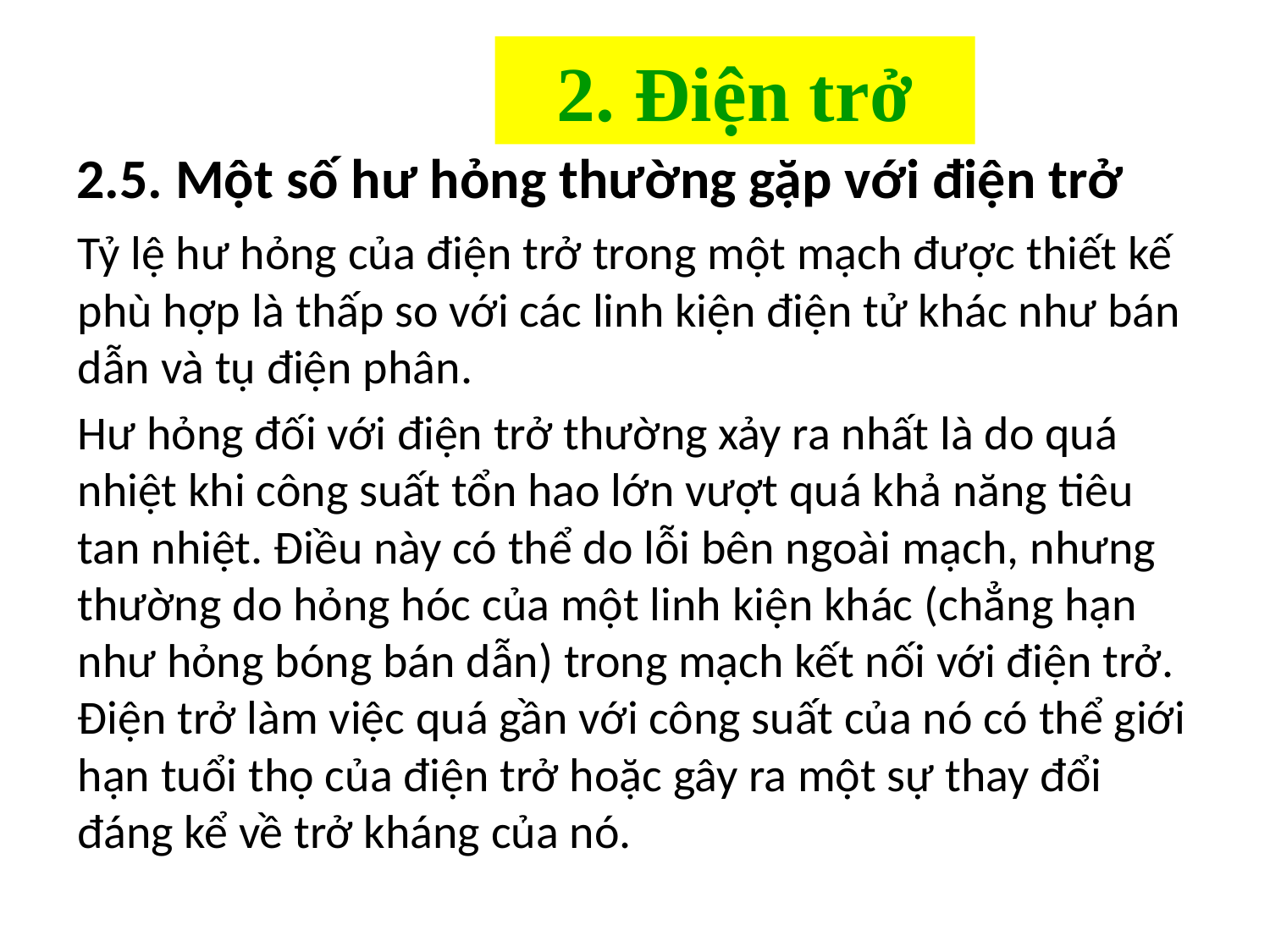

# 2. Điện trở
2.5. Một số hư hỏng thường gặp với điện trở

Tỷ lệ hư hỏng của điện trở trong một mạch được thiết kế phù hợp là thấp so với các linh kiện điện tử khác như bán dẫn và tụ điện phân.
Hư hỏng đối với điện trở thường xảy ra nhất là do quá nhiệt khi công suất tổn hao lớn vượt quá khả năng tiêu tan nhiệt. Điều này có thể do lỗi bên ngoài mạch, nhưng thường do hỏng hóc của một linh kiện khác (chẳng hạn như hỏng bóng bán dẫn) trong mạch kết nối với điện trở. Điện trở làm việc quá gần với công suất của nó có thể giới hạn tuổi thọ của điện trở hoặc gây ra một sự thay đổi đáng kể về trở kháng của nó.